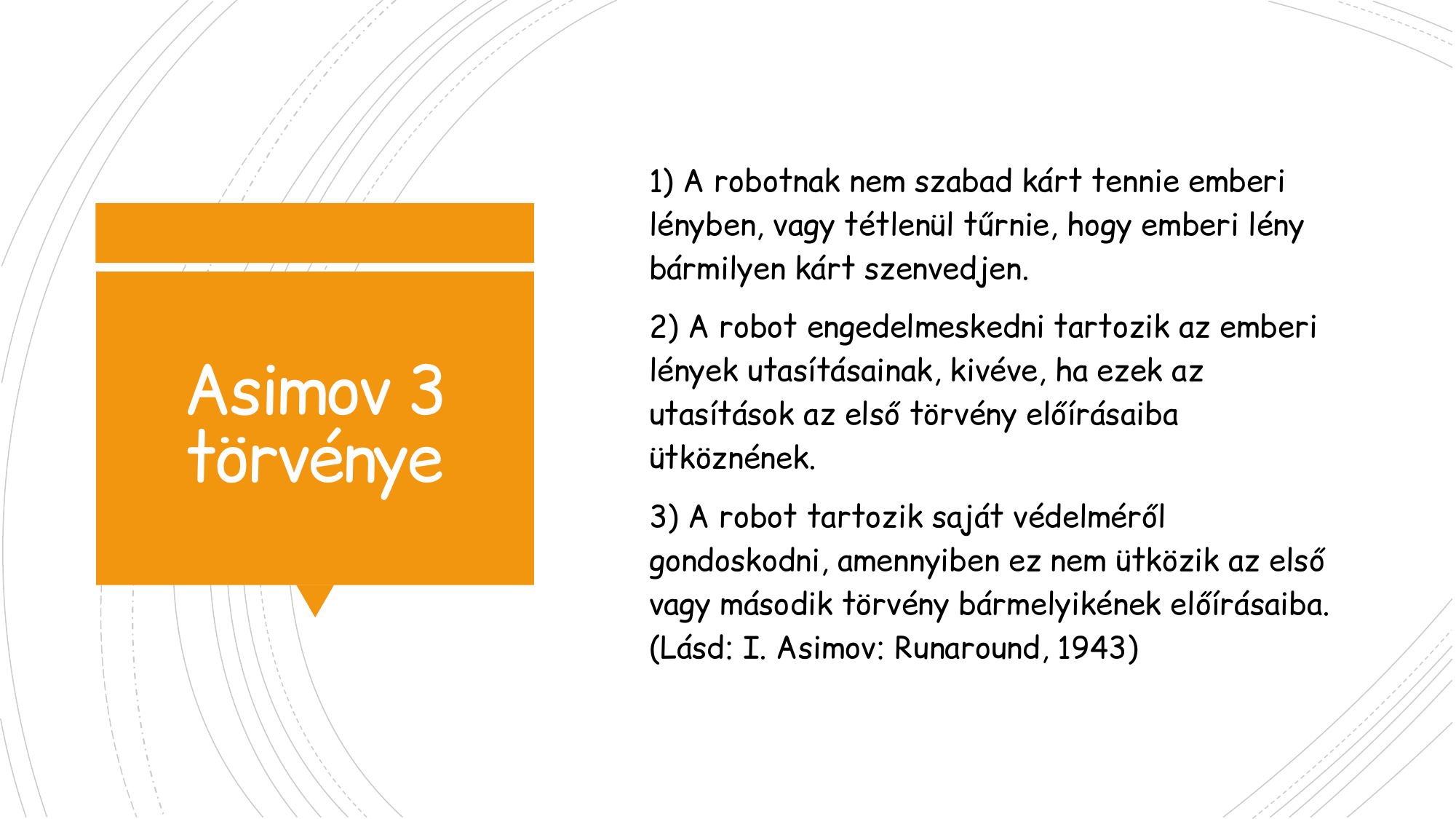

1) A robotnak nem szabad kárt tennie emberi lényben, vagy tétlenül tűrnie, hogy emberi lény bármilyen kárt szenvedjen.
	2) A robot engedelmeskedni tartozik az emberi lények utasításainak, kivéve, ha ezek az utasítások az első törvény előírásaiba ütköznének.
	3) A robot tartozik saját védelméről gondoskodni, amennyiben ez nem ütközik az első vagy második törvény bármelyikének előírásaiba. (Lásd: I. Asimov: Runaround, 1943)
# Asimov 3 törvénye